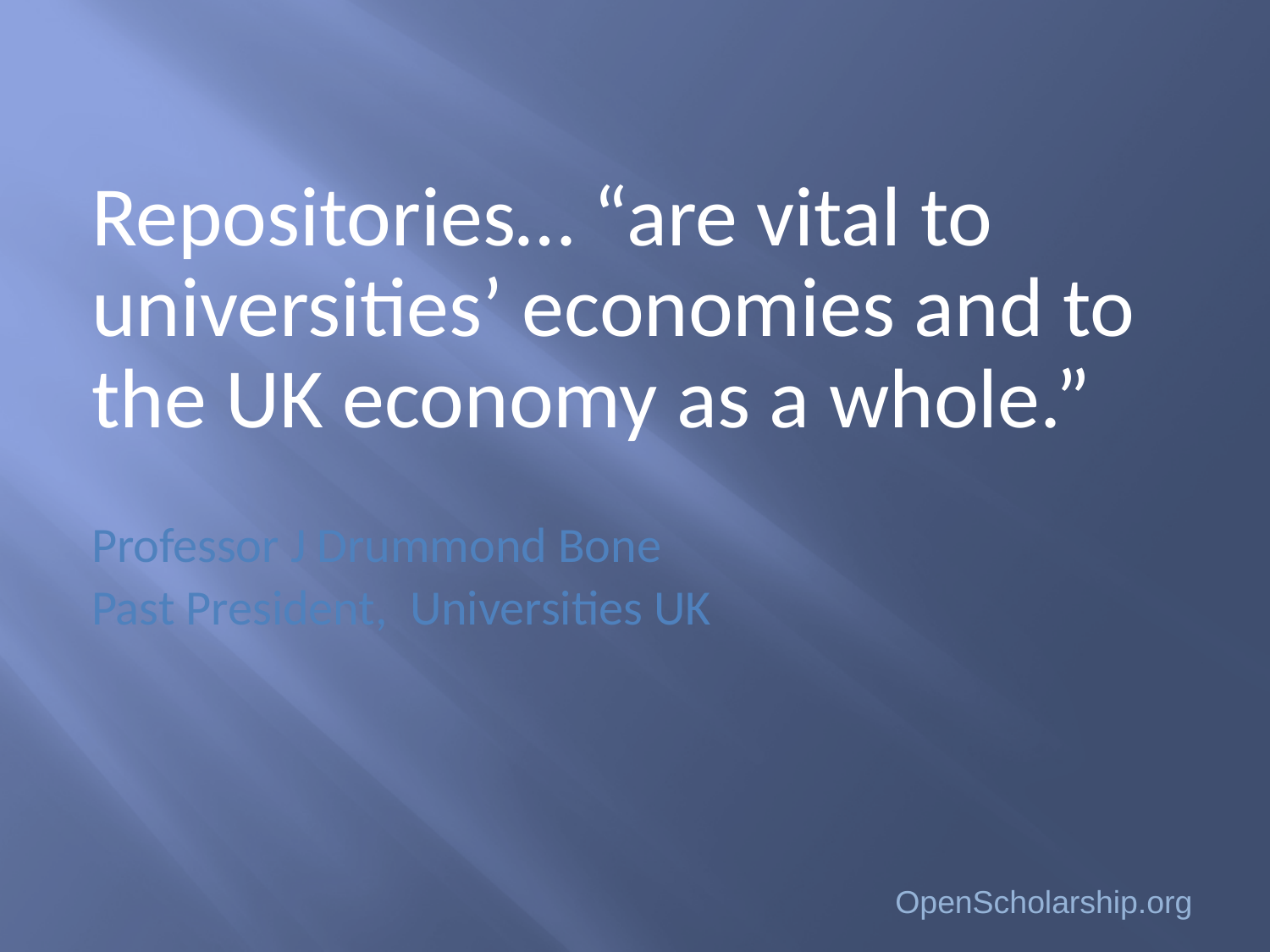

Repositories… “are vital to universities’ economies and to the UK economy as a whole.”

Professor J Drummond Bone
Past President,  Universities UK
OpenScholarship.org